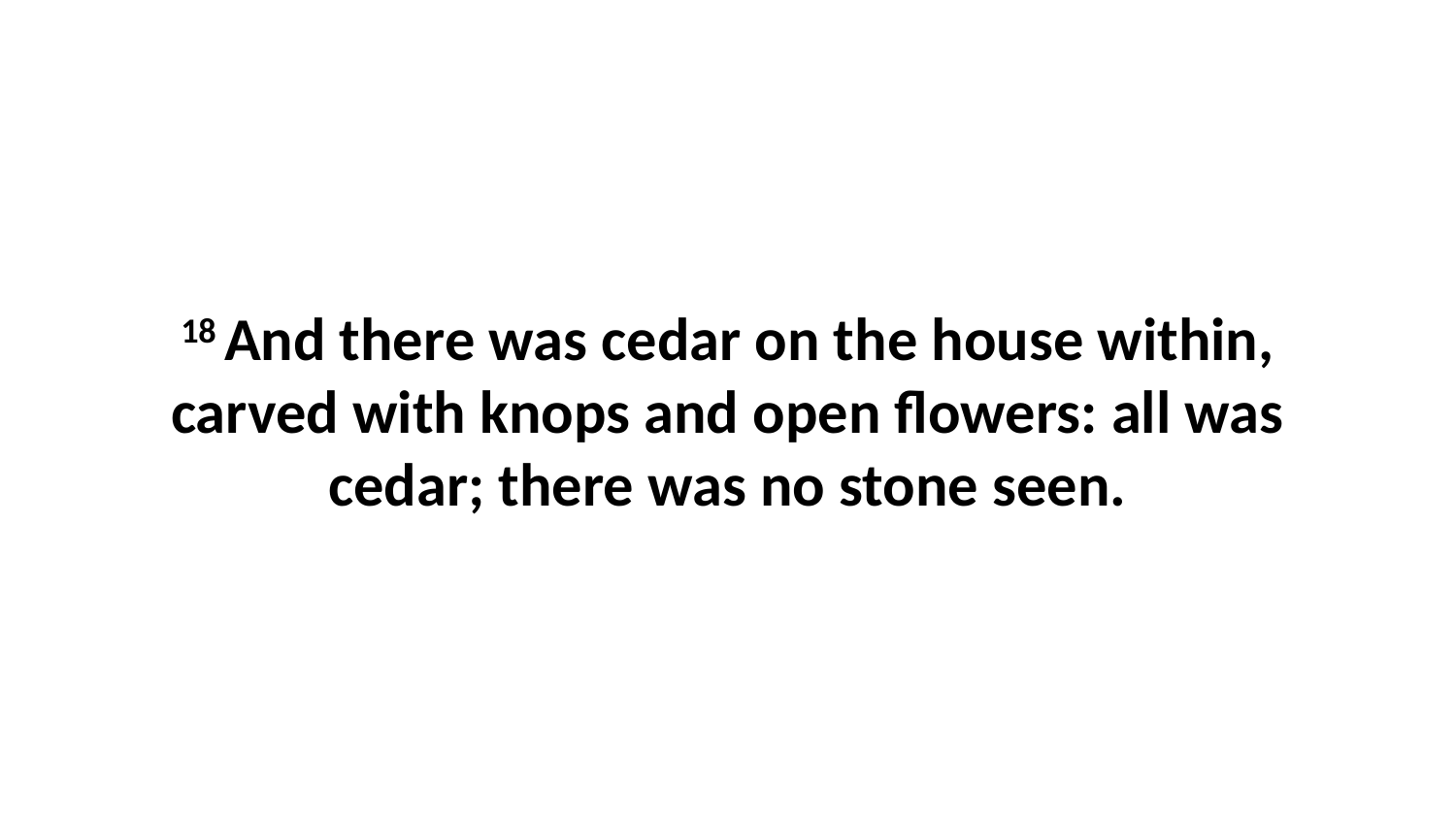

18 And there was cedar on the house within, carved with knops and open flowers: all was cedar; there was no stone seen.